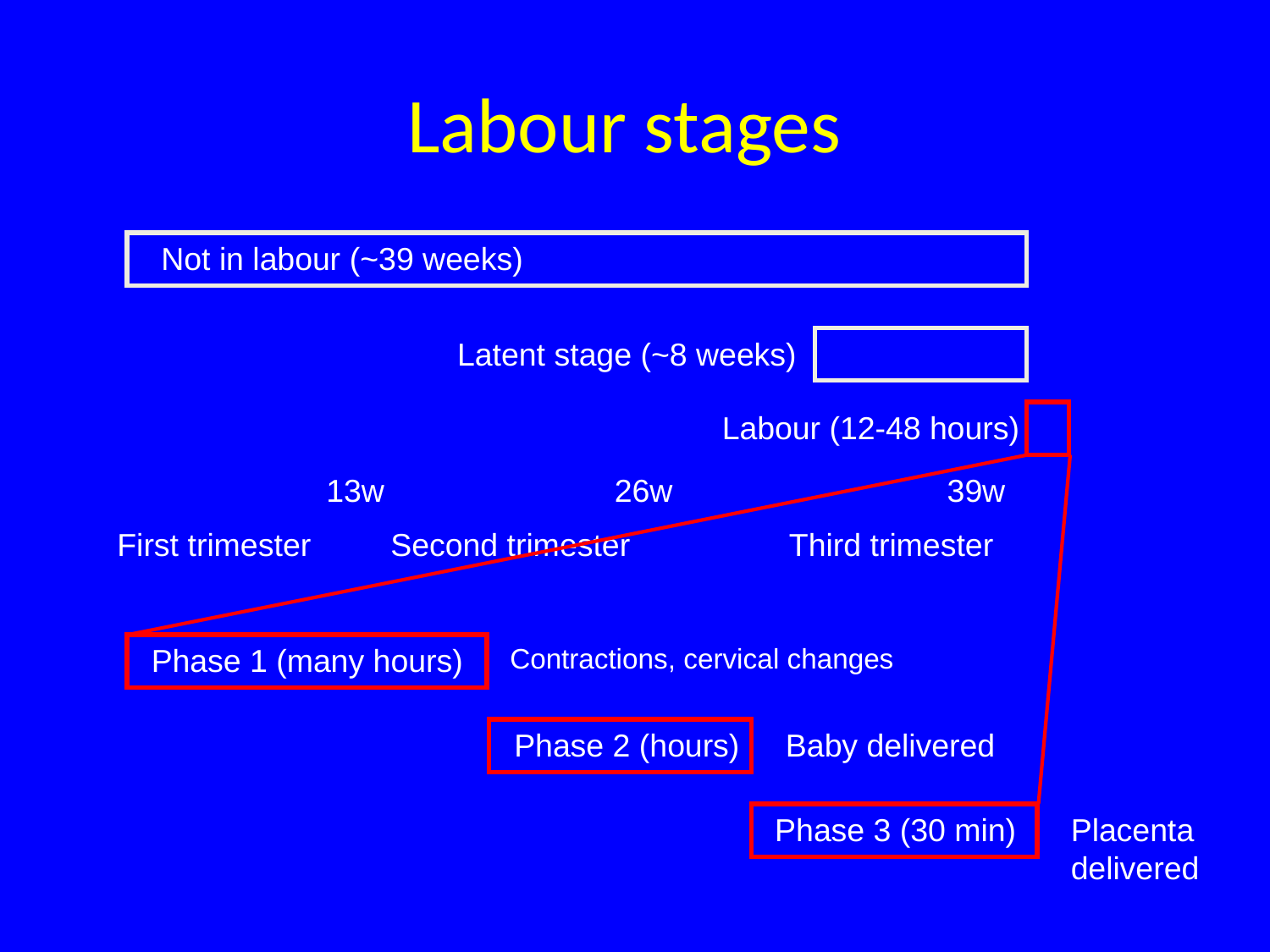

Labour stages

Not in labour (~39 weeks)
Latent stage (~8 weeks)

Labour (12-48 hours)

Phase 1 (many hours)
Phase 2 (hours)

Phase 3 (30 min)
13w                          26w                               39w
First trimester         Second trimester                  Third trimester
Contractions, cervical changes
Baby delivered
Placenta delivered